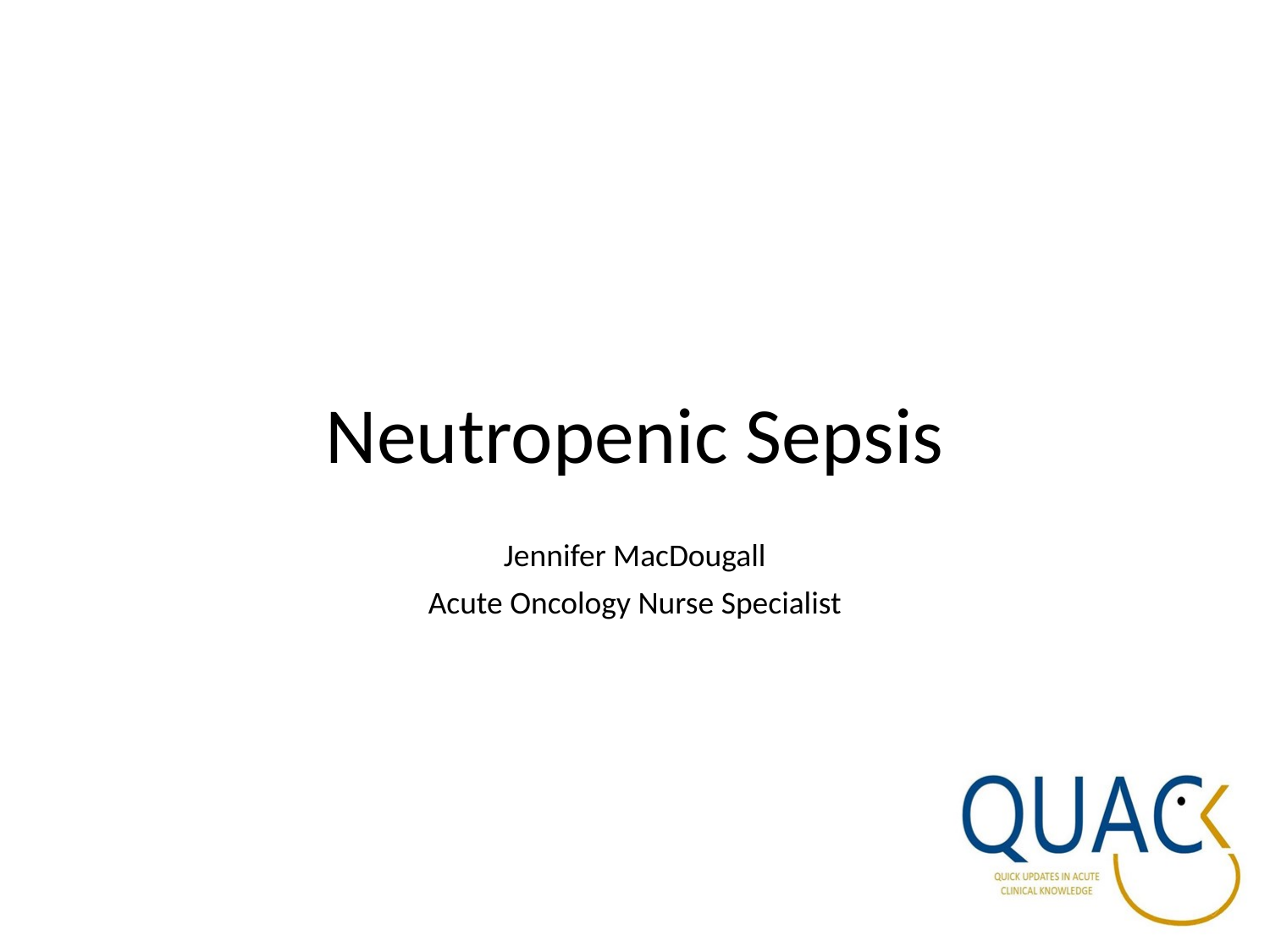

# Neutropenic Sepsis
Jennifer MacDougall
Acute Oncology Nurse Specialist